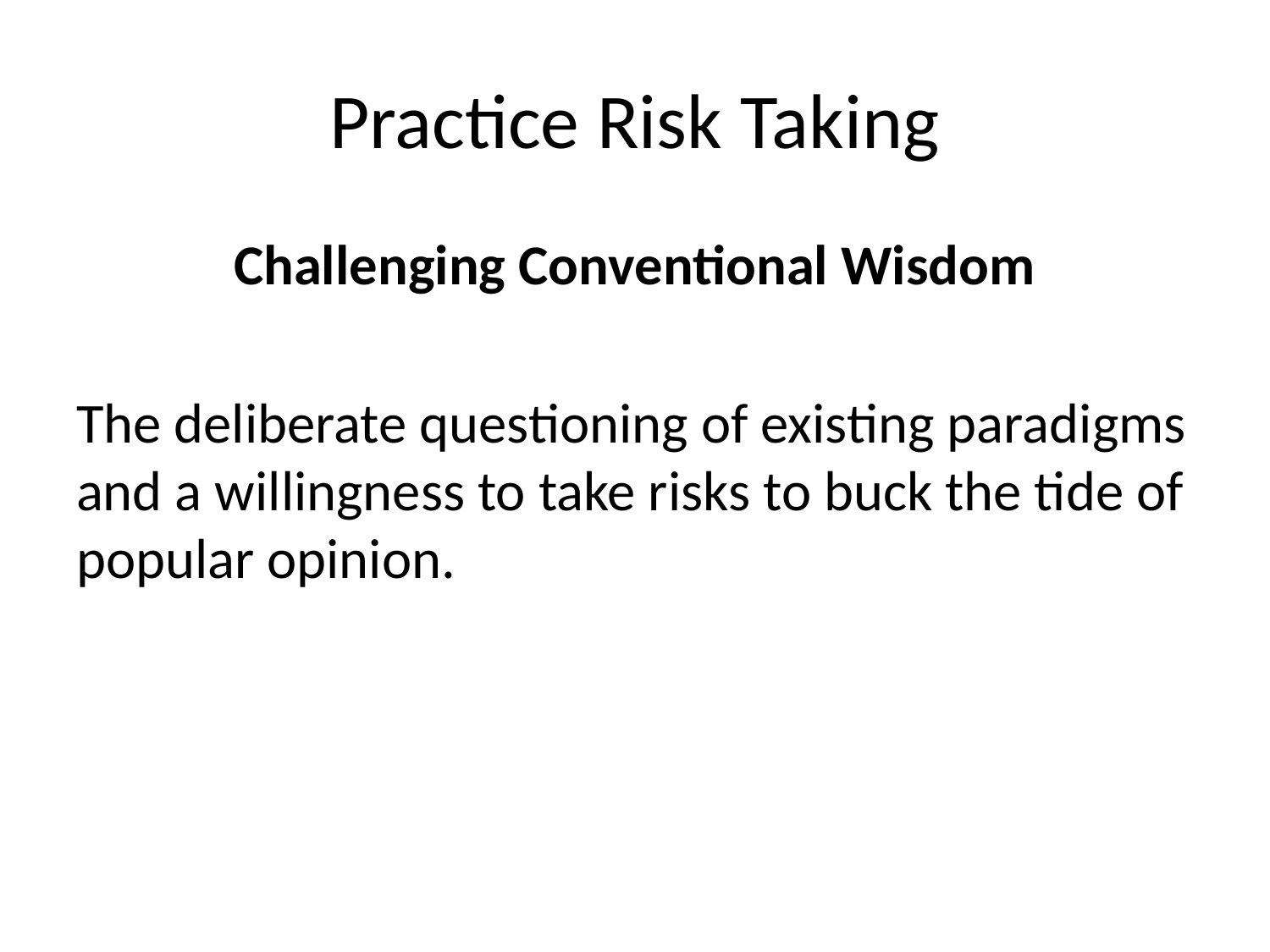

# Practice Risk Taking
Challenging Conventional Wisdom

The deliberate questioning of existing paradigms and a willingness to take risks to buck the tide of popular opinion.